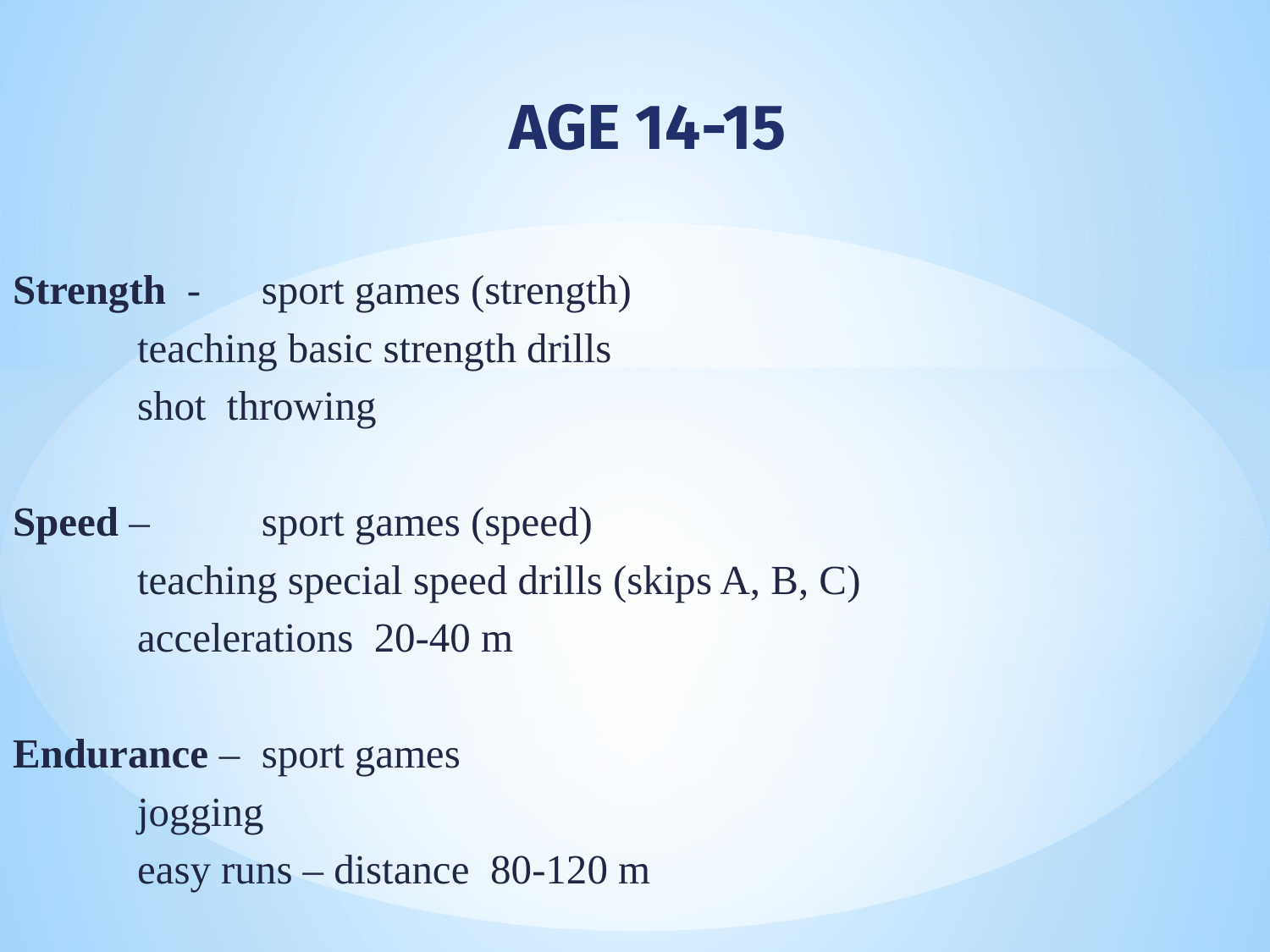

# AGE 14-15

Strength  -  	sport games (strength)
		teaching basic strength drills
		shot  throwing

Speed – 	sport games (speed)
		teaching special speed drills (skips A, B, C)
		accelerations  20-40 m

Endurance – 		sport games
			jogging
			easy runs – distance  80-120 m